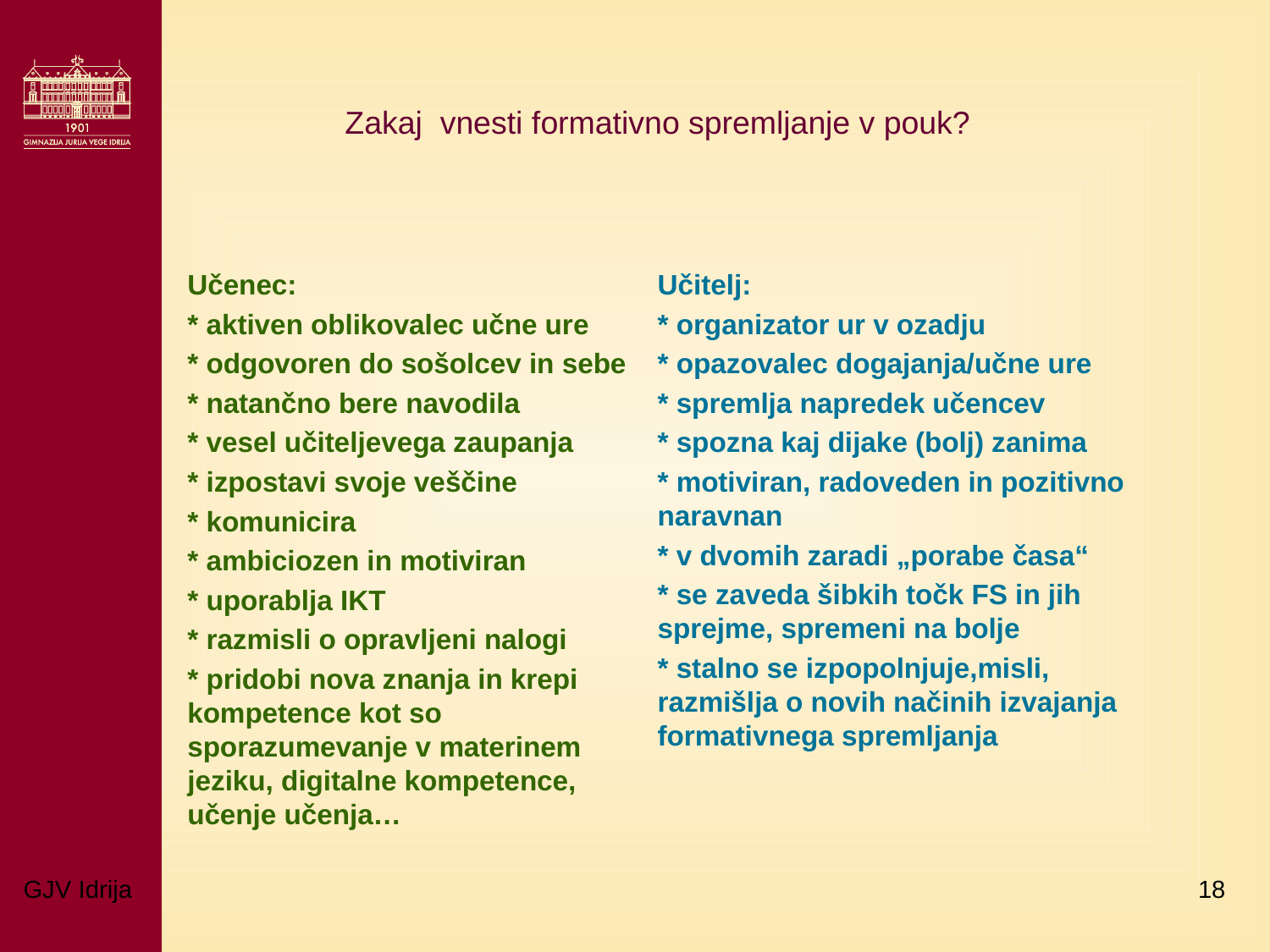

# Zakaj  vnesti formativno spremljanje v pouk?
Učenec:
* aktiven oblikovalec učne ure
* odgovoren do sošolcev in sebe
* natančno bere navodila
* vesel učiteljevega zaupanja
* izpostavi svoje veščine
* komunicira
* ambiciozen in motiviran
* uporablja IKT
* razmisli o opravljeni nalogi
* pridobi nova znanja in krepi kompetence kot so sporazumevanje v materinem jeziku, digitalne kompetence, učenje učenja…

Učitelj:
* organizator ur v ozadju
* opazovalec dogajanja/učne ure
* spremlja napredek učencev
* spozna kaj dijake (bolj) zanima
* motiviran, radoveden in pozitivno naravnan
* v dvomih zaradi „porabe časa“
* se zaveda šibkih točk FS in jih sprejme, spremeni na bolje
* stalno se izpopolnjuje,misli, razmišlja o novih načinih izvajanja formativnega spremljanja
GJV Idrija
18